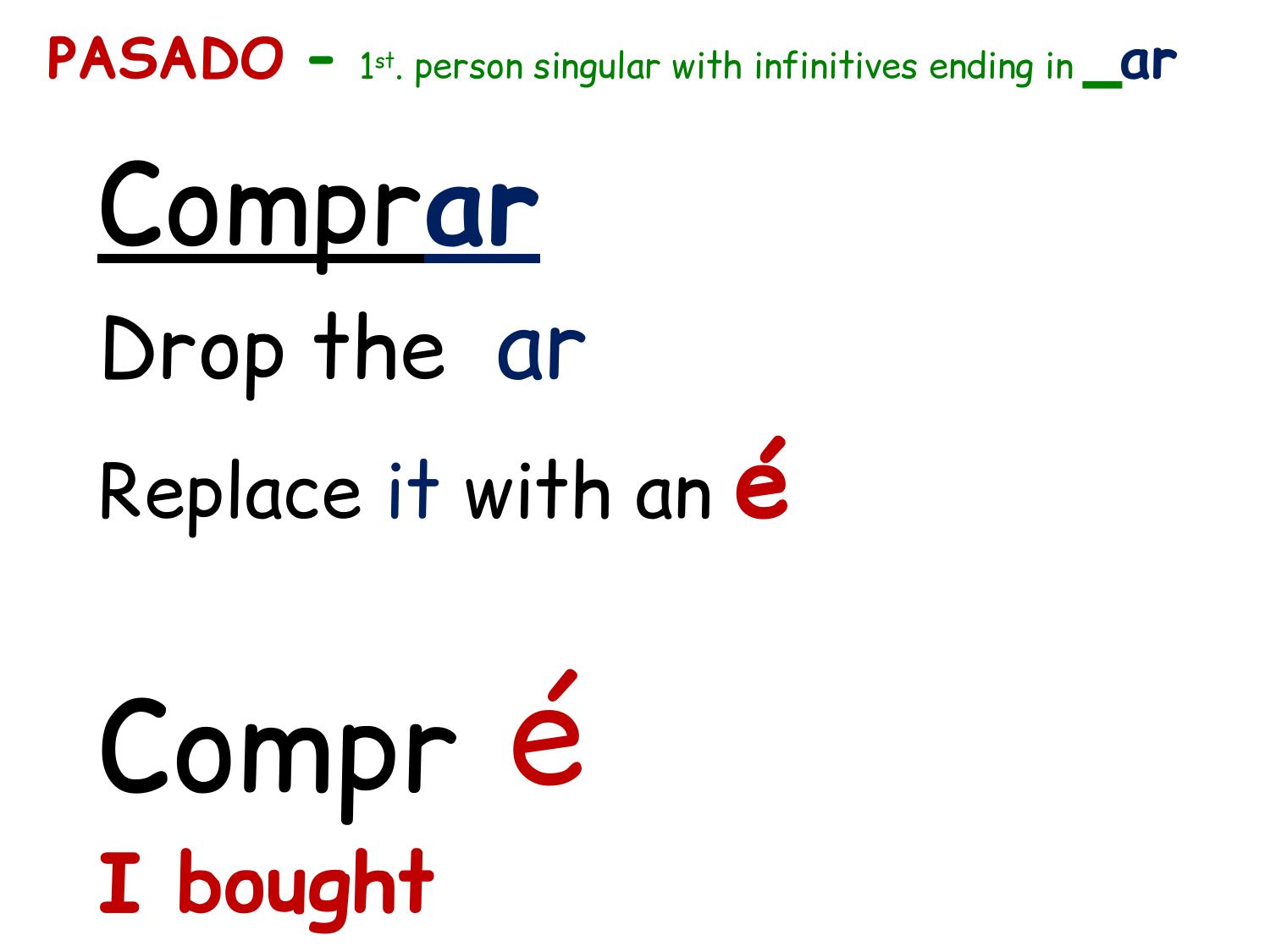

PASADO – 1st. person singular with infinitives ending in _ar
Comprar
Drop the  ar
Replace it with an é

Compr
I bought

é